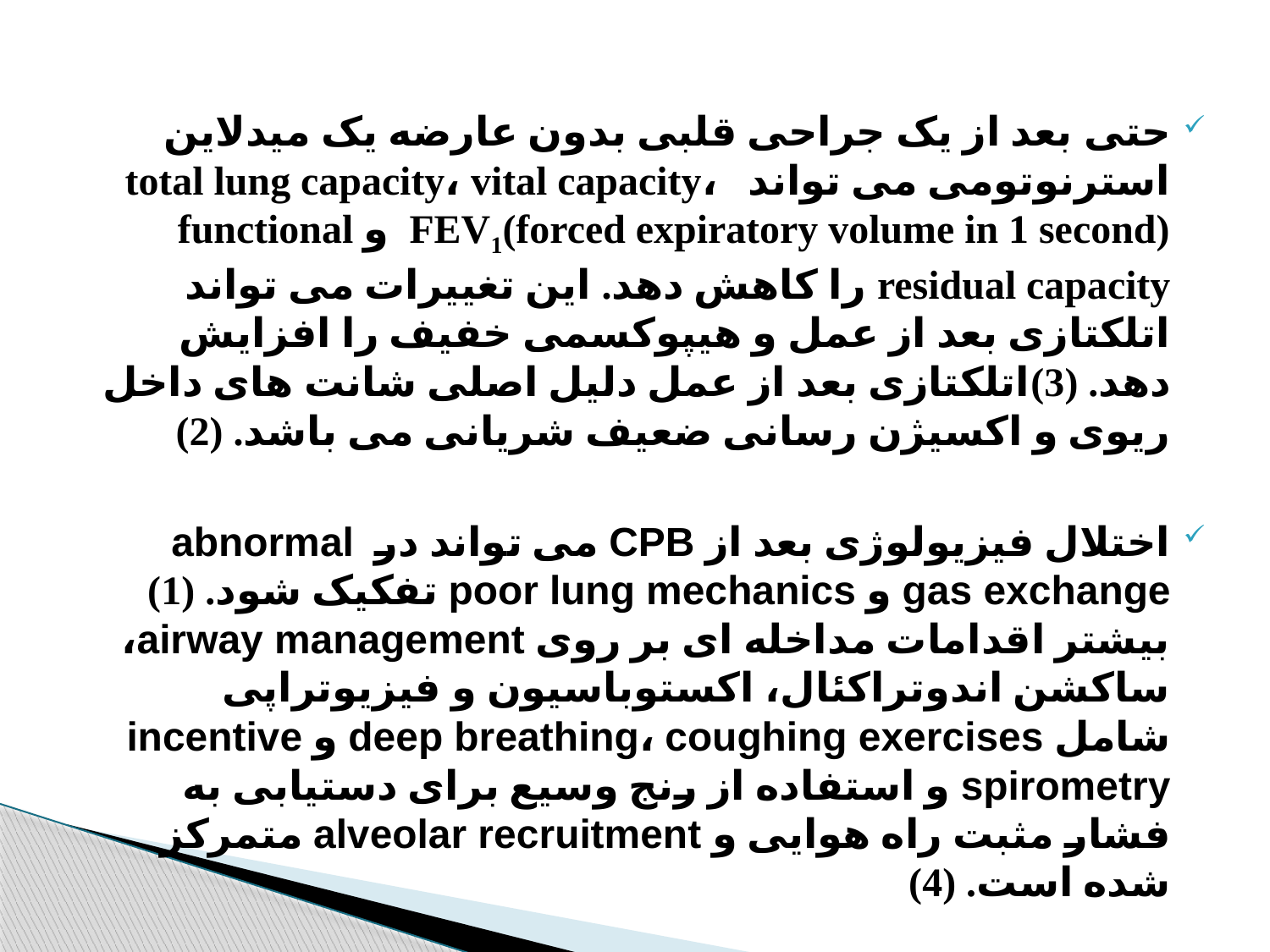

حتی بعد از یک جراحی قلبی بدون عارضه یک میدلاین استرنوتومی می تواند total lung capacity، vital capacity،   FEV1(forced expiratory volume in 1 second)  و functional residual capacity را کاهش دهد. این تغییرات می تواند اتلکتازی بعد از عمل و هیپوکسمی خفیف را افزایش دهد. (3)اتلکتازی بعد از عمل دلیل اصلی شانت های داخل ریوی و اکسیژن رسانی ضعیف شریانی می باشد. (2)

اختلال فیزیولوژی بعد از CPB می تواند در  abnormal gas exchange و poor lung mechanics تفکیک شود. (1) بیشتر اقدامات مداخله ای بر روی airway management، ساکشن اندوتراکئال، اکستوباسیون و فیزیوتراپی شامل deep breathing، coughing exercises و incentive spirometry و استفاده از رنج وسیع برای دستیابی به فشار مثبت راه هوایی و alveolar recruitment متمرکز شده است. (4)